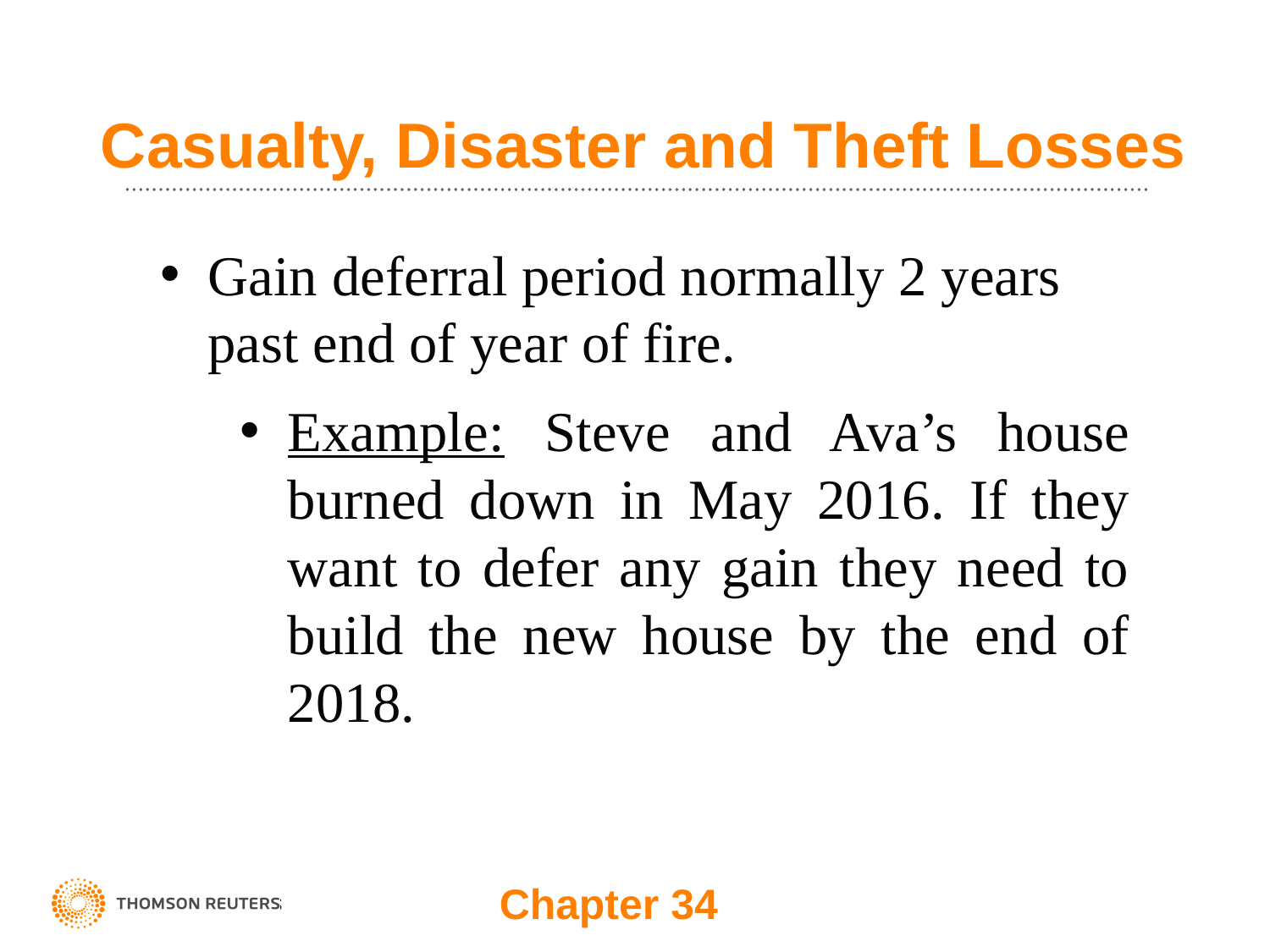

# Casualty, Disaster and Theft Losses
Gain deferral period normally 2 years past end of year of fire.
Example: Steve and Ava’s house burned down in May 2016. If they want to defer any gain they need to build the new house by the end of 2018.
Chapter 34